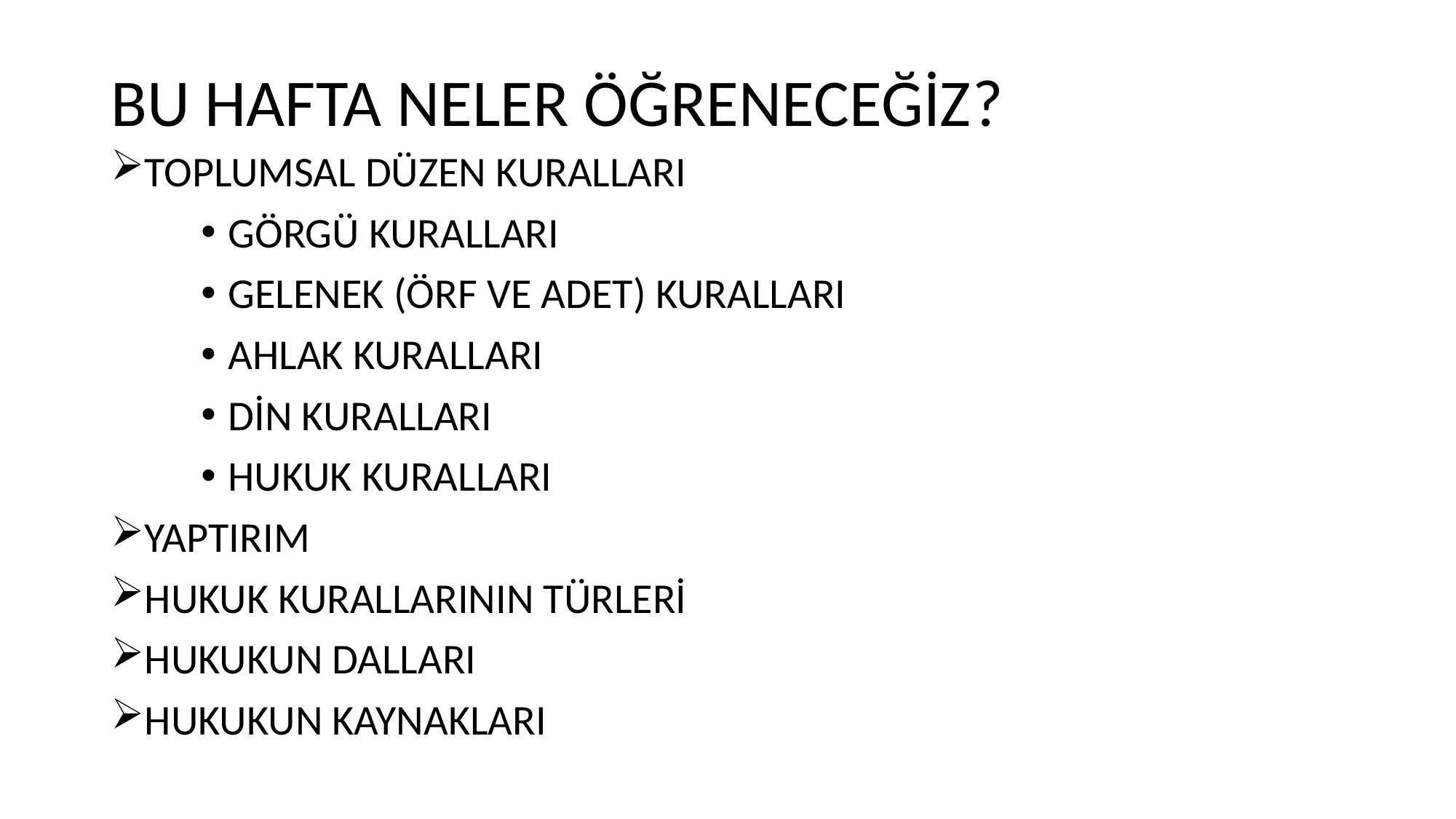

# BU HAFTA NELER ÖĞRENECEĞİZ?
TOPLUMSAL DÜZEN KURALLARI
GÖRGÜ KURALLARI
GELENEK (ÖRF VE ADET) KURALLARI
AHLAK KURALLARI
DİN KURALLARI
HUKUK KURALLARI
YAPTIRIM
HUKUK KURALLARININ TÜRLERİ
HUKUKUN DALLARI
HUKUKUN KAYNAKLARI